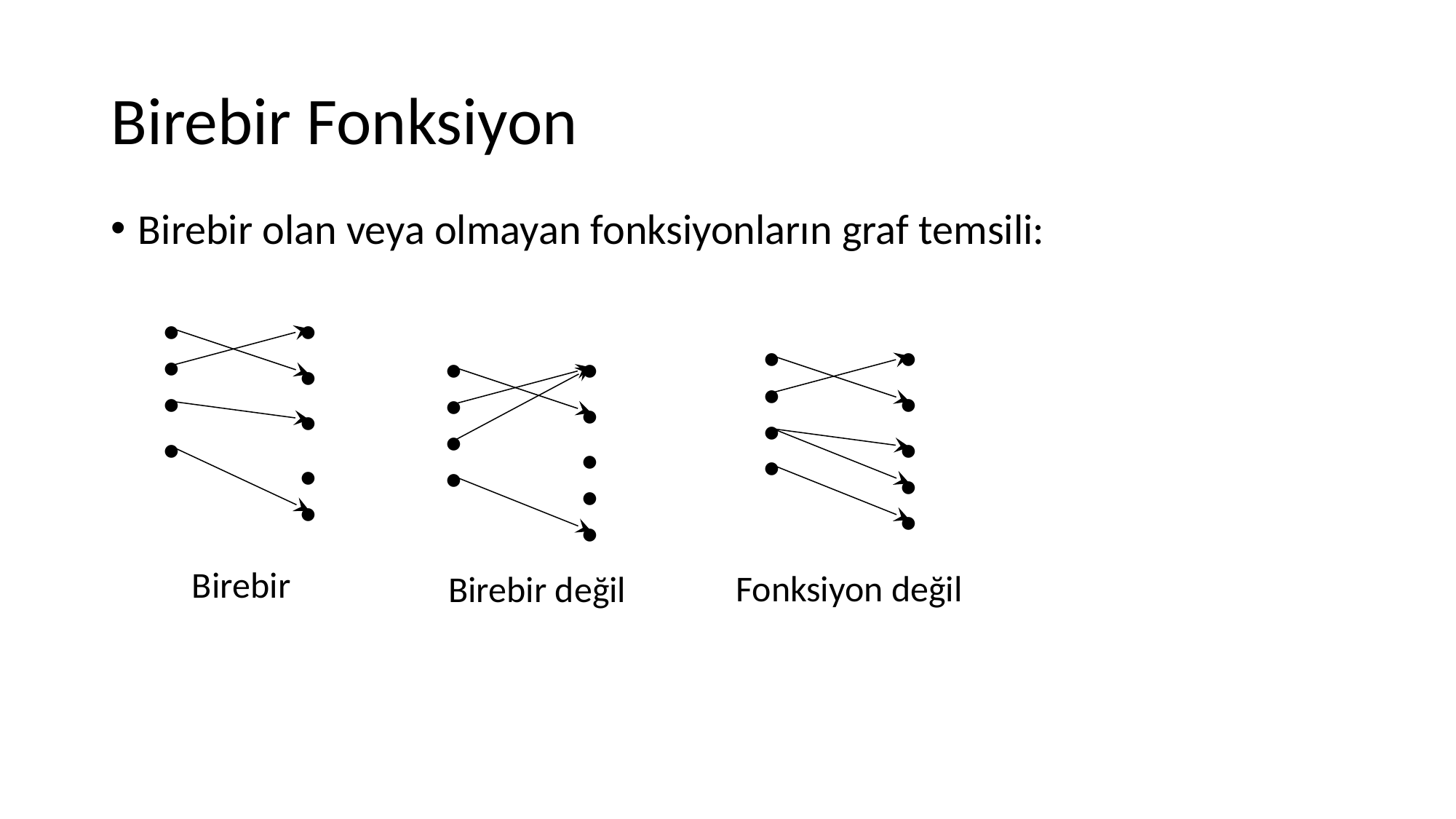

# Birebir Fonksiyon
Birebir olan veya olmayan fonksiyonların graf temsili:
•
•

•
•
•
•
•
•

•

•
•
•
•
•

•
•
•
•

•
•

•
•
•

•

•
•
•
Birebir
Fonksiyon değil
Birebir değil